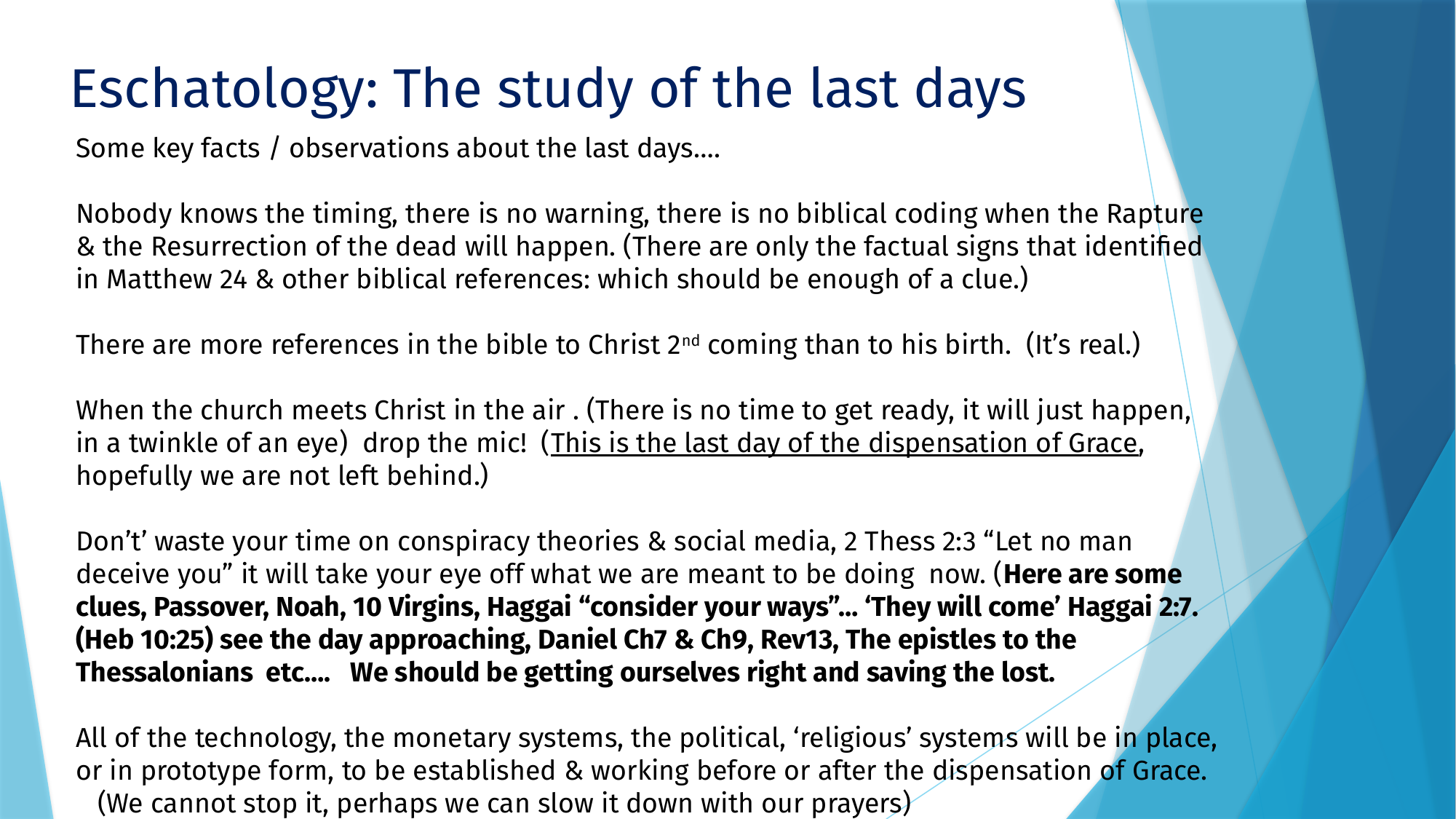

# Eschatology: The study of the last days
Some key facts / observations about the last days….

Nobody knows the timing, there is no warning, there is no biblical coding when the Rapture & the Resurrection of the dead will happen. (There are only the factual signs that identified in Matthew 24 & other biblical references: which should be enough of a clue.)

There are more references in the bible to Christ 2nd coming than to his birth.  (It’s real.)

When the church meets Christ in the air . (There is no time to get ready, it will just happen, in a twinkle of an eye)  drop the mic!  (This is the last day of the dispensation of Grace, hopefully we are not left behind.)

Don’t’ waste your time on conspiracy theories & social media, 2 Thess 2:3 “Let no man deceive you” it will take your eye off what we are meant to be doing  now. (Here are some clues, Passover, Noah, 10 Virgins, Haggai “consider your ways”… ‘They will come’ Haggai 2:7. (Heb 10:25) see the day approaching, Daniel Ch7 & Ch9, Rev13, The epistles to the Thessalonians  etc….   We should be getting ourselves right and saving the lost.

All of the technology, the monetary systems, the political, ‘religious’ systems will be in place, or in prototype form, to be established & working before or after the dispensation of Grace.     (We cannot stop it, perhaps we can slow it down with our prayers)